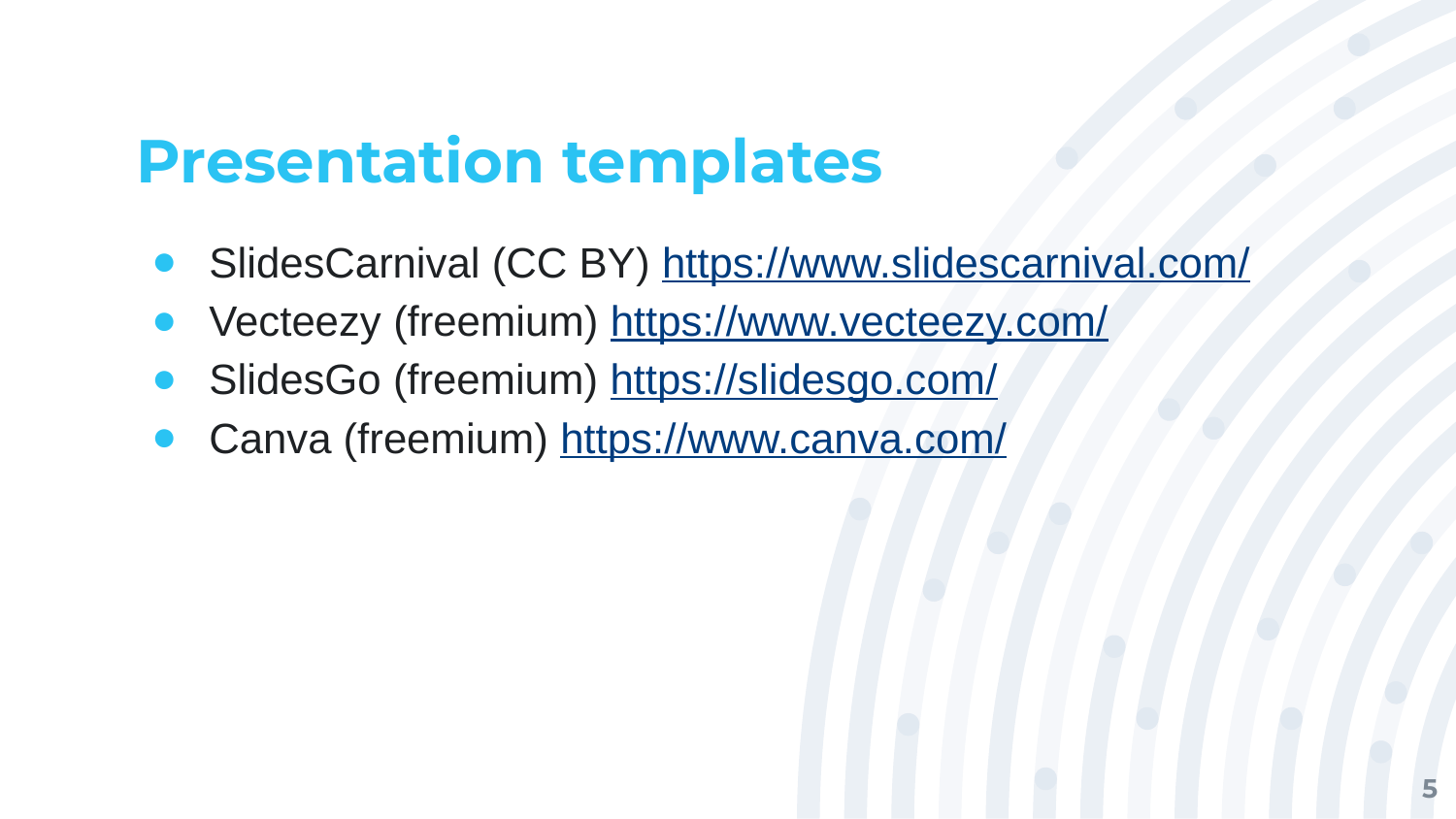

# Presentation templates
SlidesCarnival (CC BY) https://www.slidescarnival.com/
Vecteezy (freemium) https://www.vecteezy.com/
SlidesGo (freemium) https://slidesgo.com/
Canva (freemium) https://www.canva.com/

5